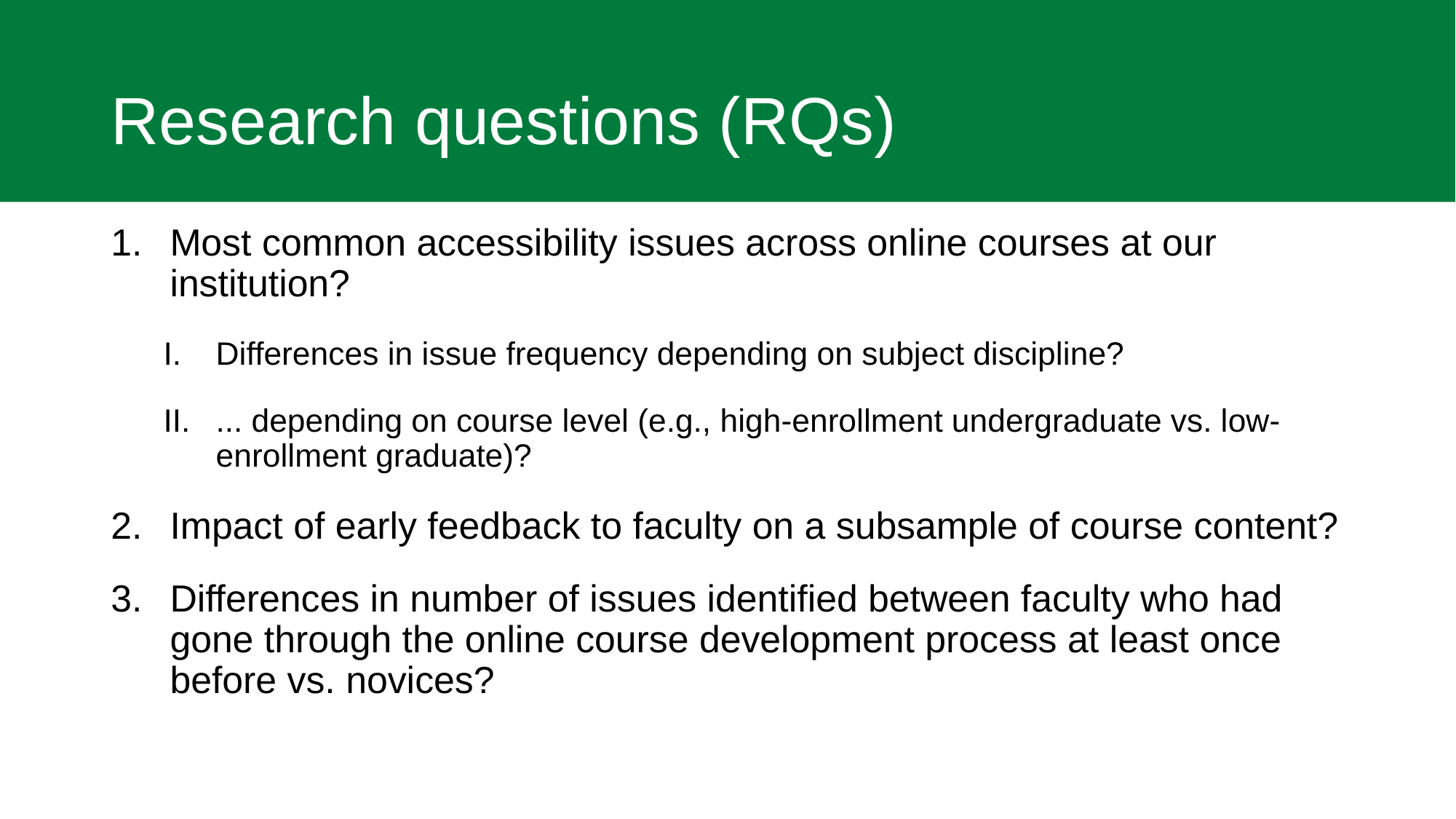

# Research questions (RQs)
Most common accessibility issues across online courses at our institution?
Differences in issue frequency depending on subject discipline?
... depending on course level (e.g., high-enrollment undergraduate vs. low-enrollment graduate)?
Impact of early feedback to faculty on a subsample of course content?
Differences in number of issues identified between faculty who had gone through the online course development process at least once before vs. novices?